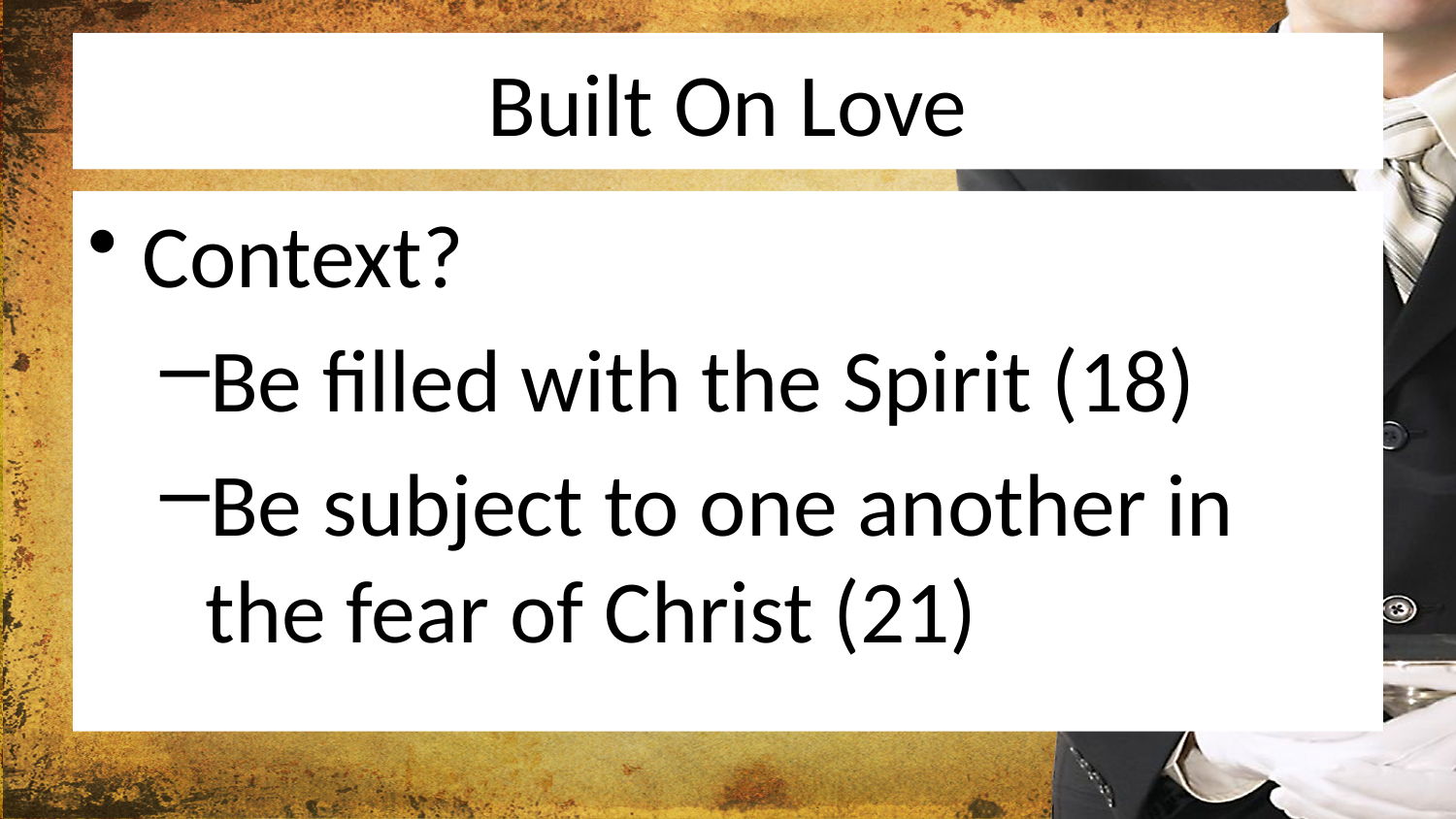

# Built On Love
Context?
Be filled with the Spirit (18)
Be subject to one another in the fear of Christ (21)